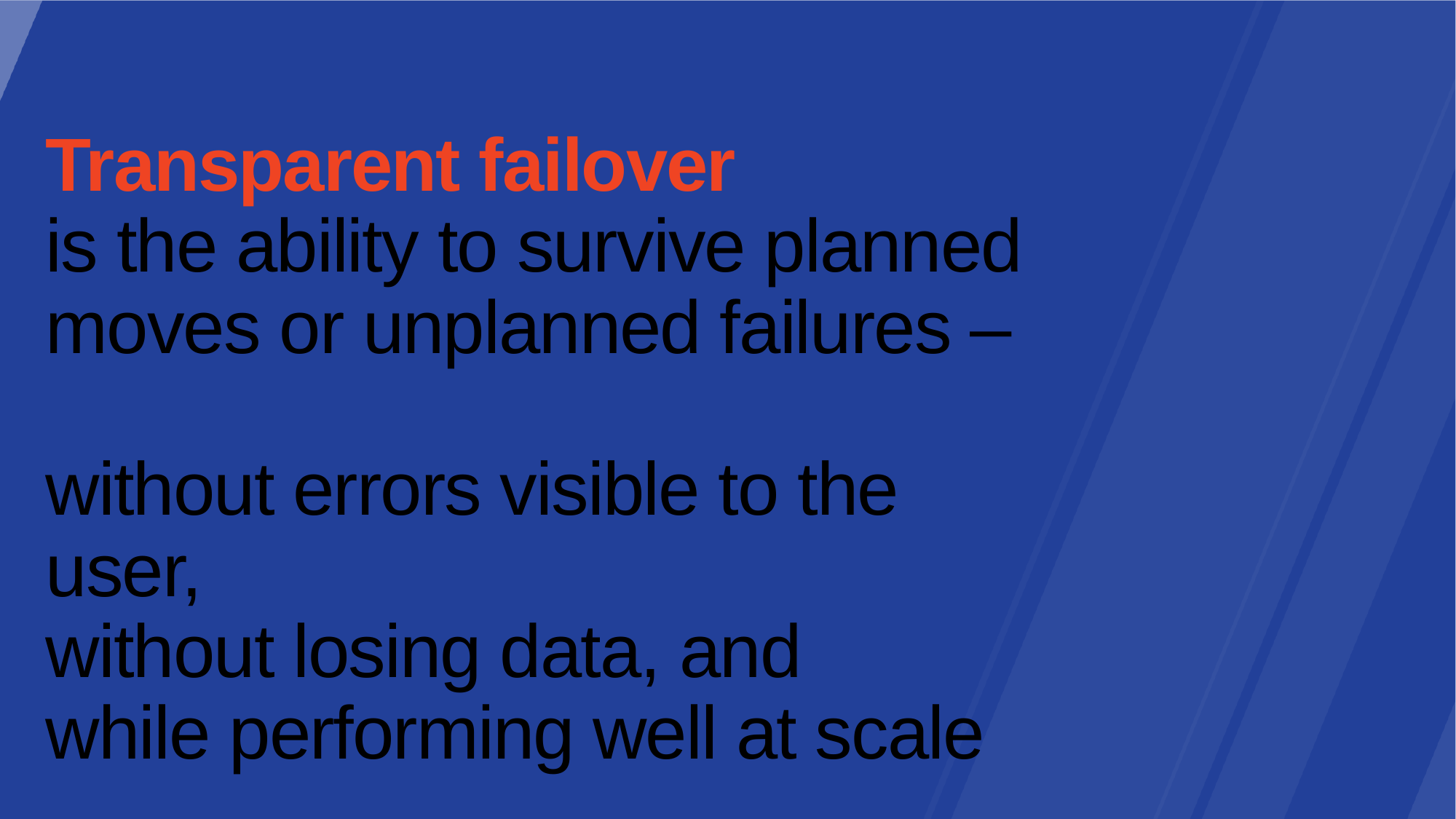

Transparent failover
is the ability to survive planned moves or unplanned failures –
without errors visible to the user,
without losing data, and
while performing well at scale